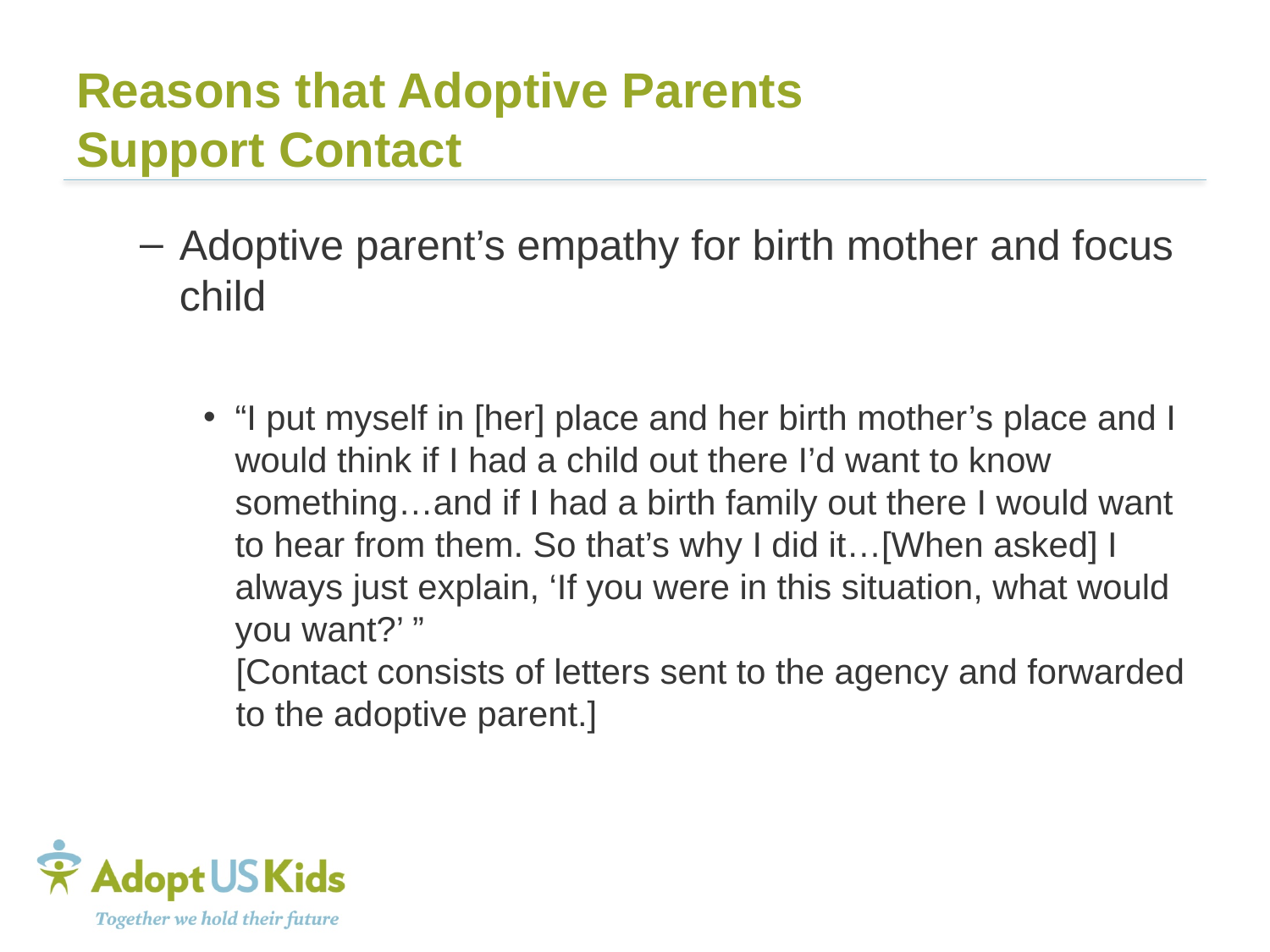

# Reasons that Adoptive Parents Support Contact
Adoptive parent’s empathy for birth mother and focus child

“I put myself in [her] place and her birth mother’s place and I would think if I had a child out there I’d want to know something…and if I had a birth family out there I would want to hear from them. So that’s why I did it…[When asked] I always just explain, ‘If you were in this situation, what would you want?’ ”
[Contact consists of letters sent to the agency and forwarded to the adoptive parent.]